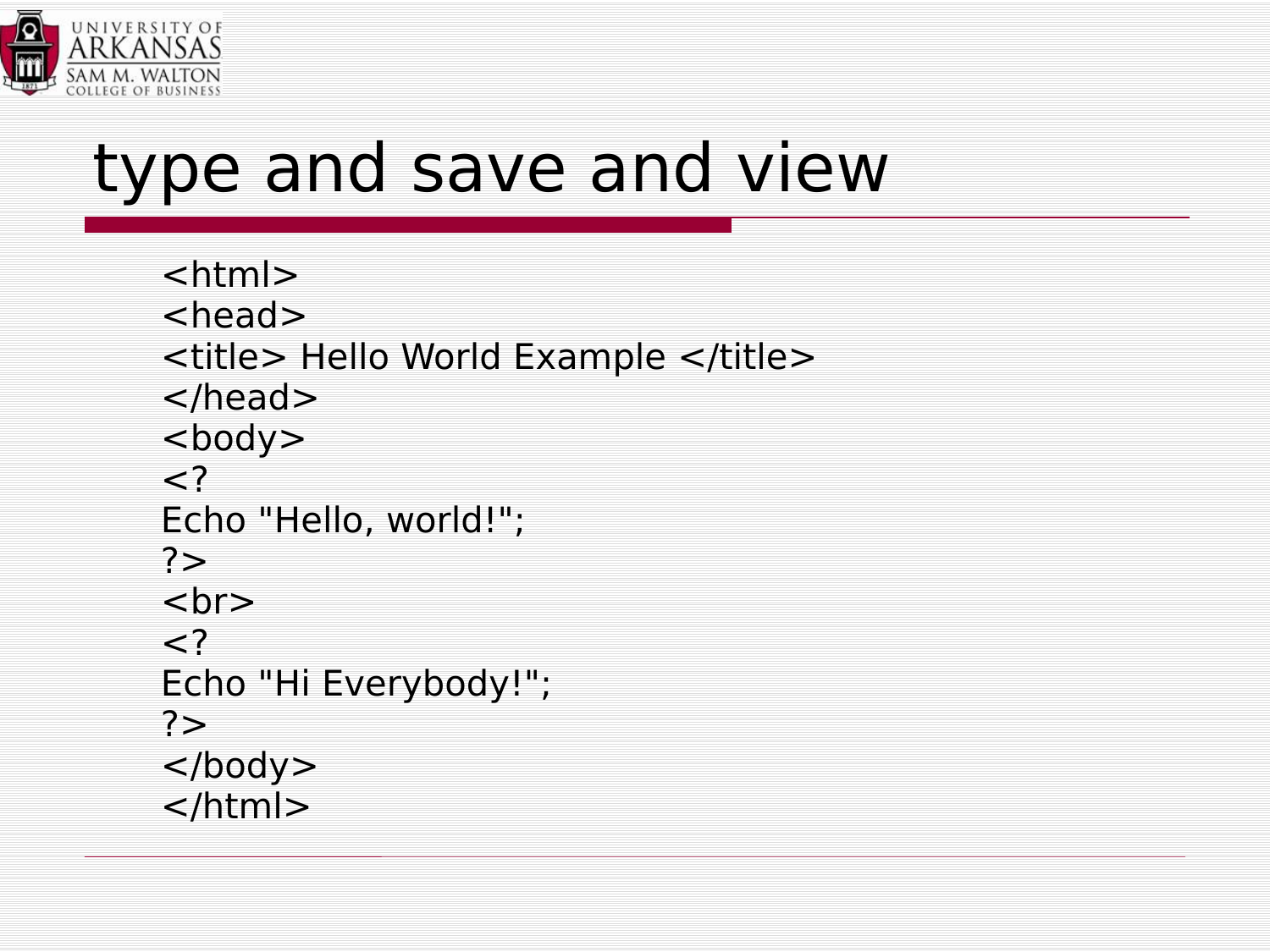

# type and save and view
<html>
<head>
<title> Hello World Example </title>
</head>
<body>
<?
Echo "Hello, world!";
?>
<br>
<?
Echo "Hi Everybody!";
?>
</body>
</html>